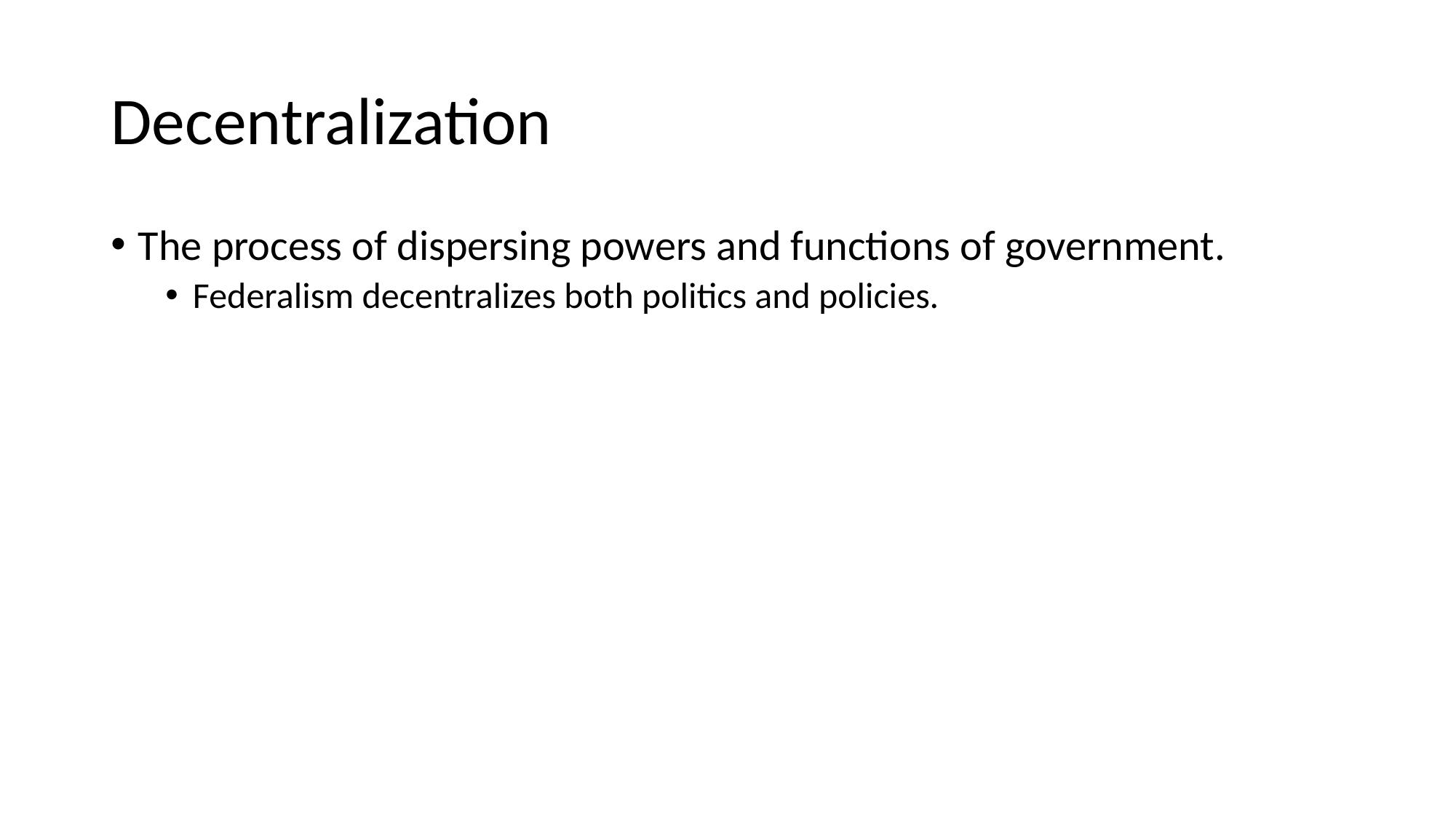

# Decentralization
The process of dispersing powers and functions of government.
Federalism decentralizes both politics and policies.